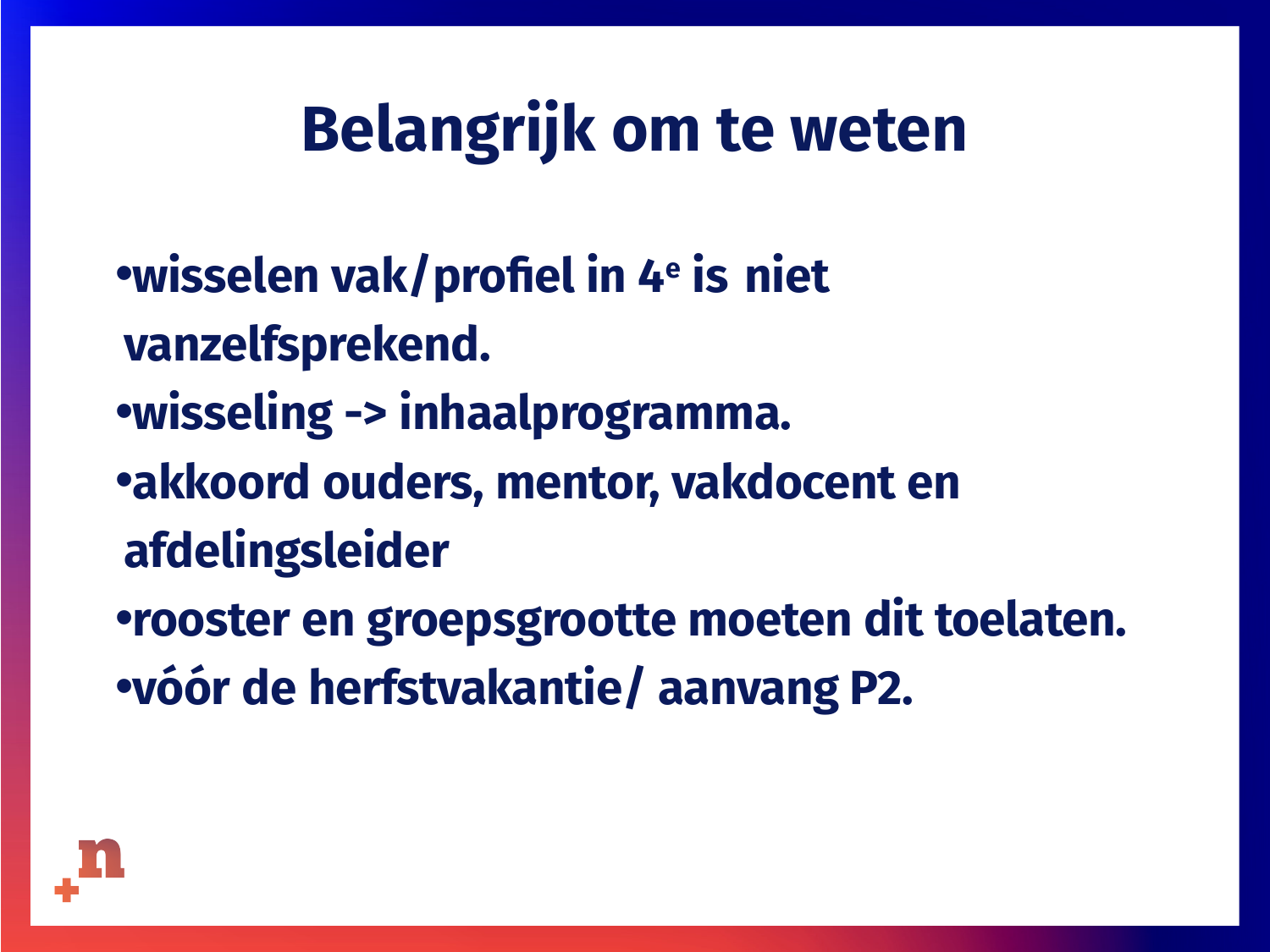

# Belangrijk om te weten
wisselen vak/profiel in 4e is niet vanzelfsprekend.
wisseling -> inhaalprogramma.
akkoord ouders, mentor, vakdocent en afdelingsleider
rooster en groepsgrootte moeten dit toelaten.
vóór de herfstvakantie/ aanvang P2.